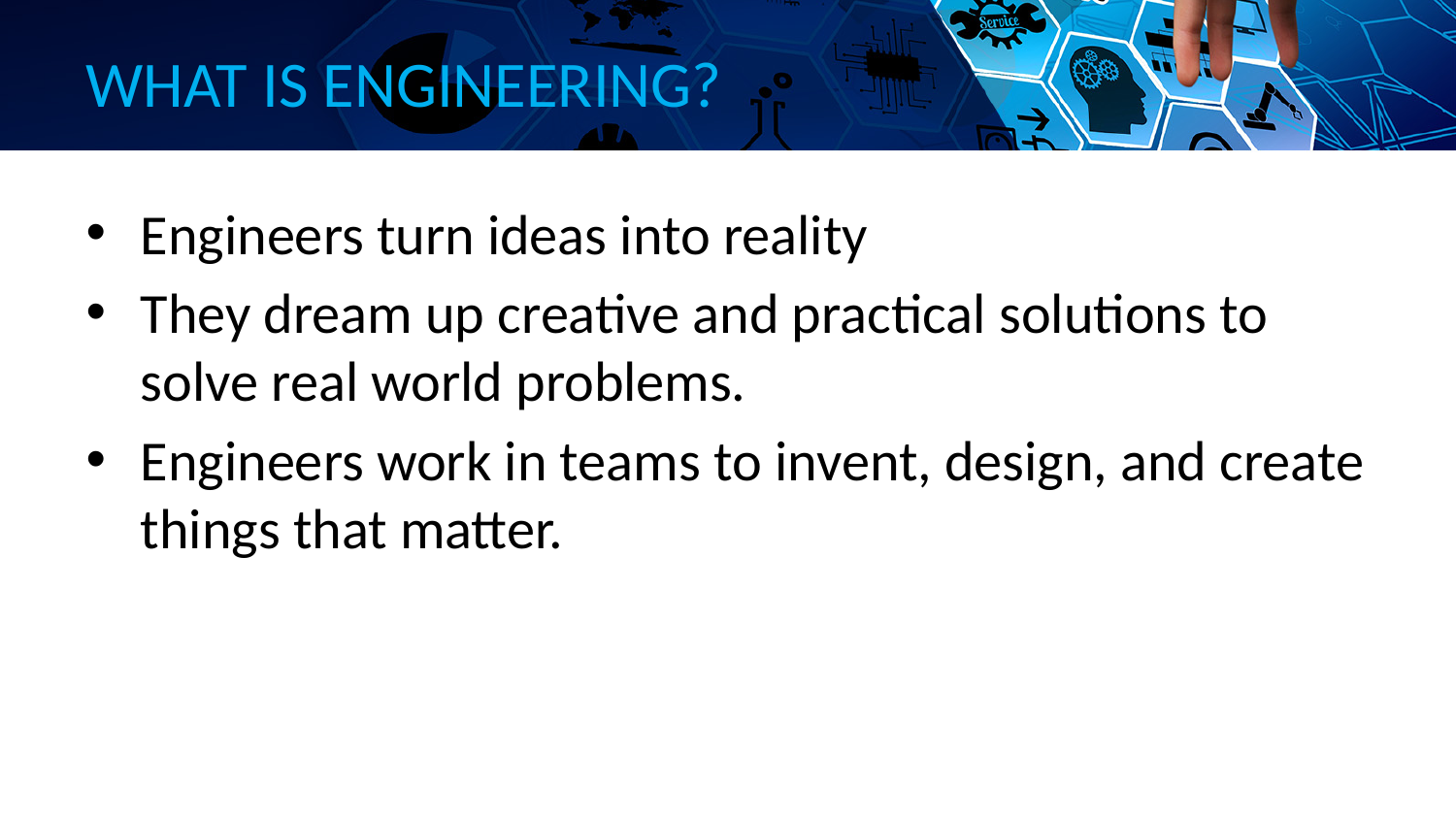

# WHAT IS ENGINEERING?
Engineers turn ideas into reality
They dream up creative and practical solutions to solve real world problems.
Engineers work in teams to invent, design, and create things that matter.